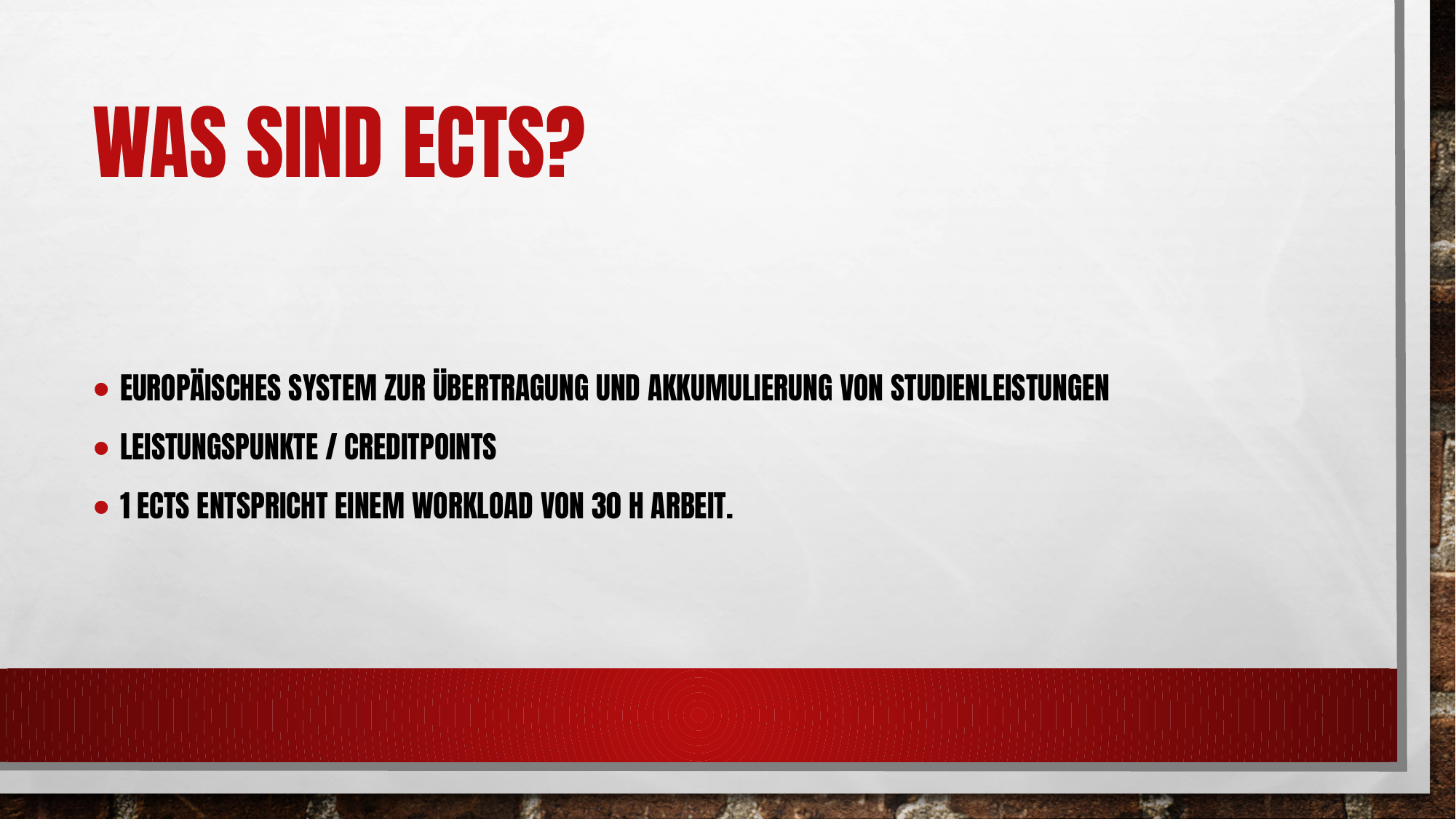

# Was sind ECTS?
Europäisches System zur Übertragung und Akkumulierung von Studienleistungen
Leistungspunkte / Creditpoints
1 Ects entspricht einem Workload von 30 h Arbeit.